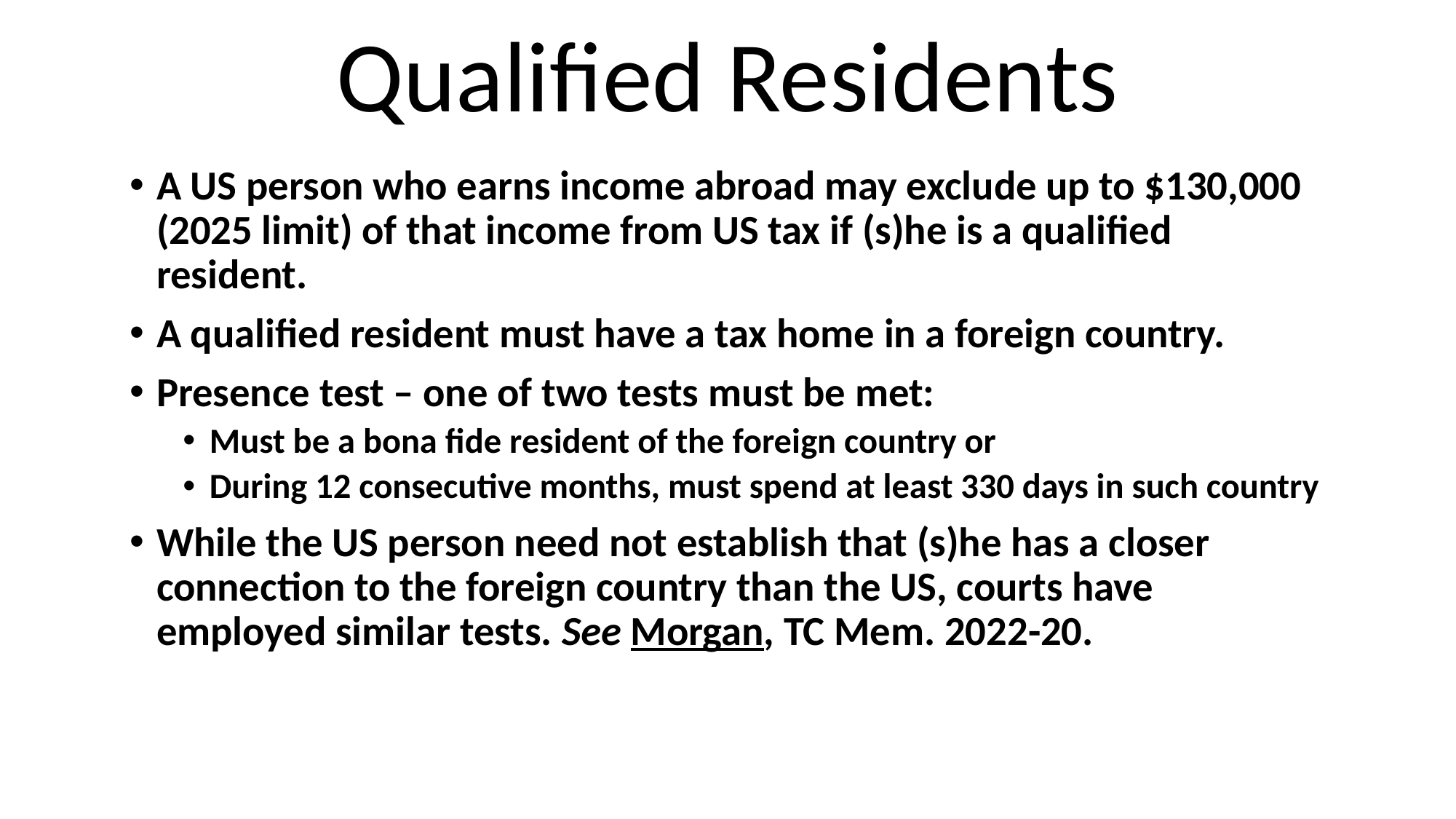

# Qualified Residents
A US person who earns income abroad may exclude up to $130,000 (2025 limit) of that income from US tax if (s)he is a qualified resident.
A qualified resident must have a tax home in a foreign country.
Presence test – one of two tests must be met:
Must be a bona fide resident of the foreign country or
During 12 consecutive months, must spend at least 330 days in such country
While the US person need not establish that (s)he has a closer connection to the foreign country than the US, courts have employed similar tests. See Morgan, TC Mem. 2022-20.